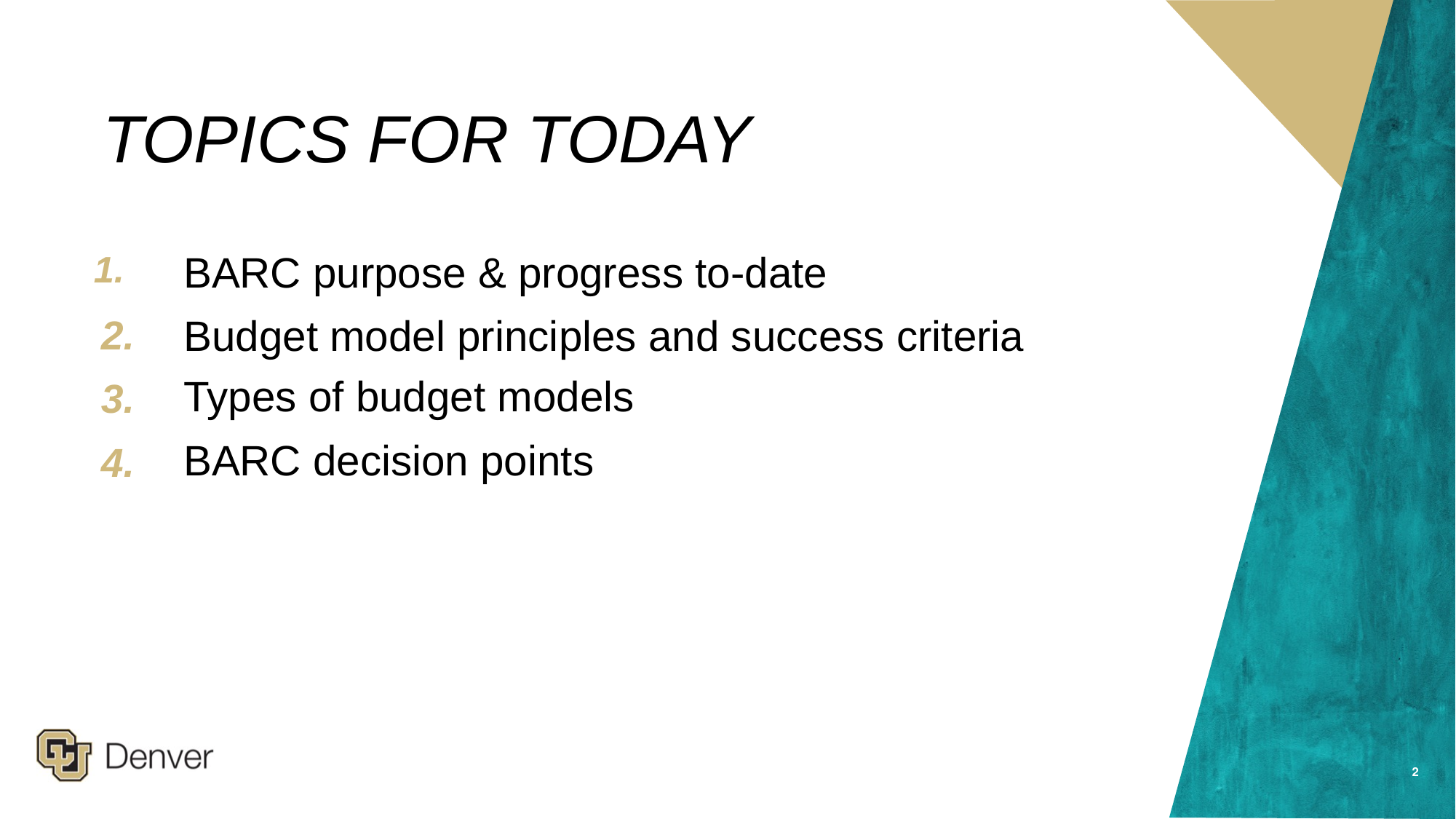

# TOPICS FOR TODAY
BARC purpose & progress to-date
1.
Budget model principles and success criteria
2.
Types of budget models
3.
BARC decision points
4.
2